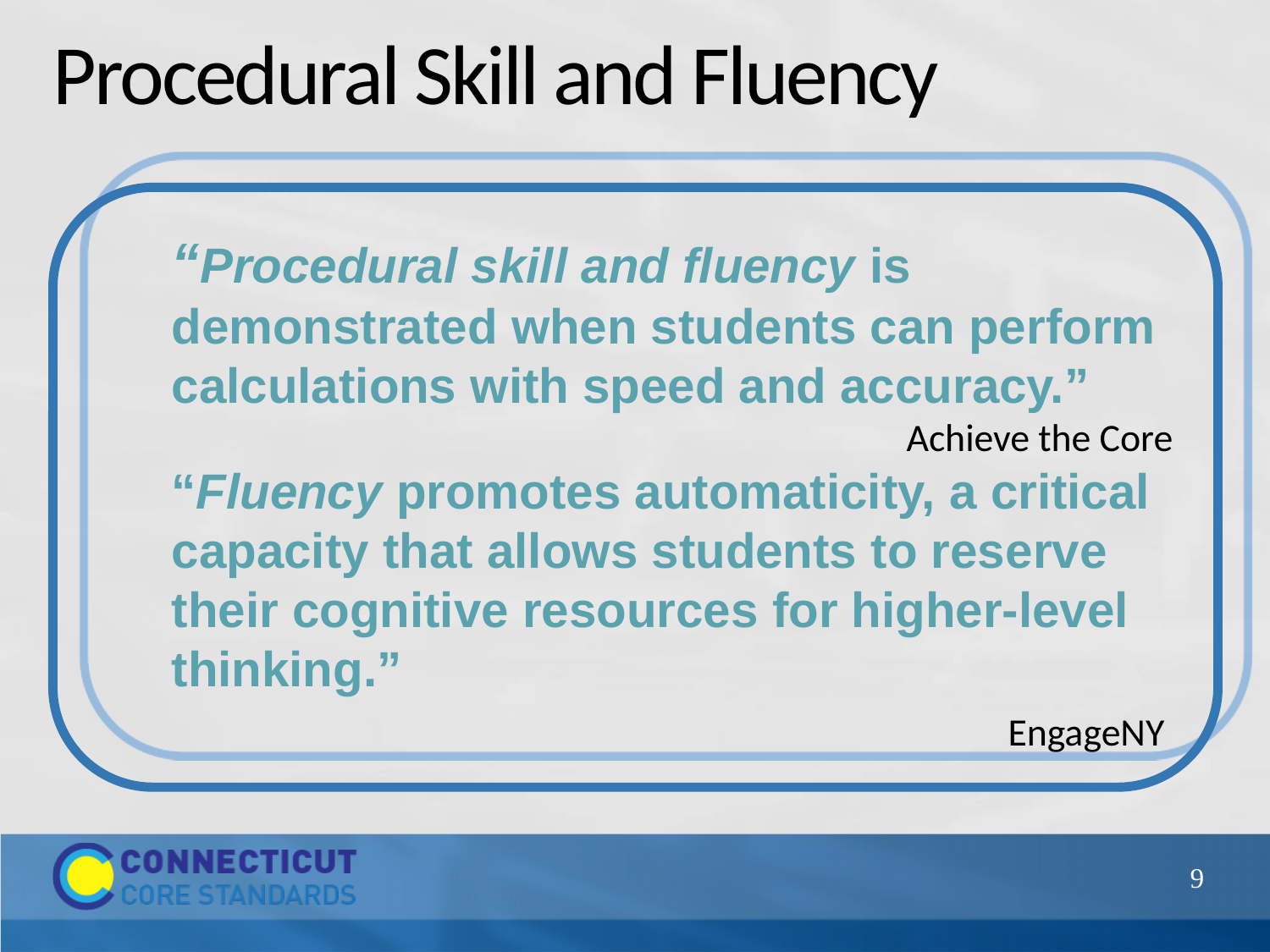

# Procedural Skill and Fluency

“Procedural skill and fluency is demonstrated when students can perform calculations with speed and accuracy.”
Achieve the Core
“Fluency promotes automaticity, a critical capacity that allows students to reserve their cognitive resources for higher-level thinking.”
 EngageNY

9